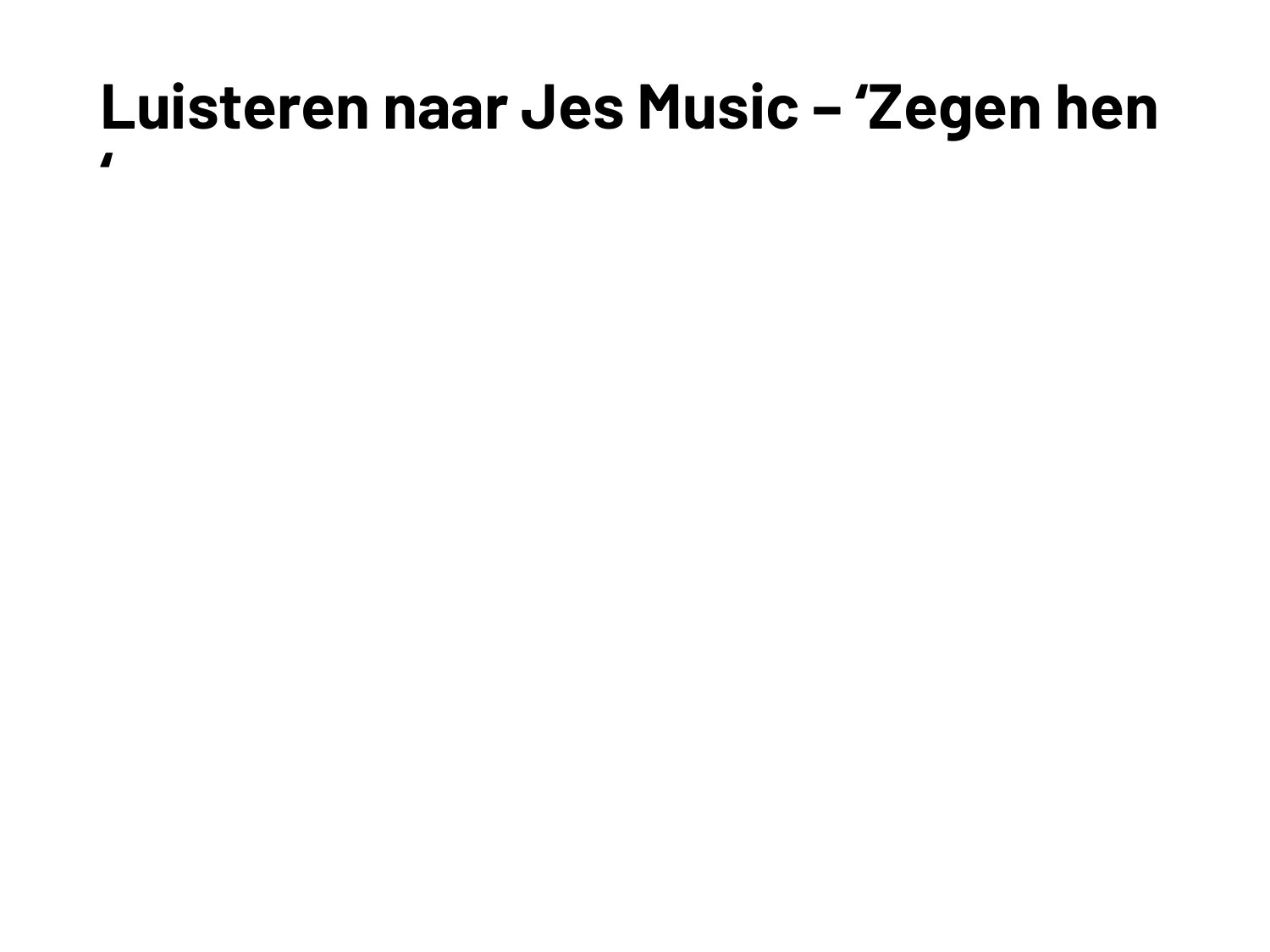

# Luisteren naar Jes Music – ‘Zegen hen ‘